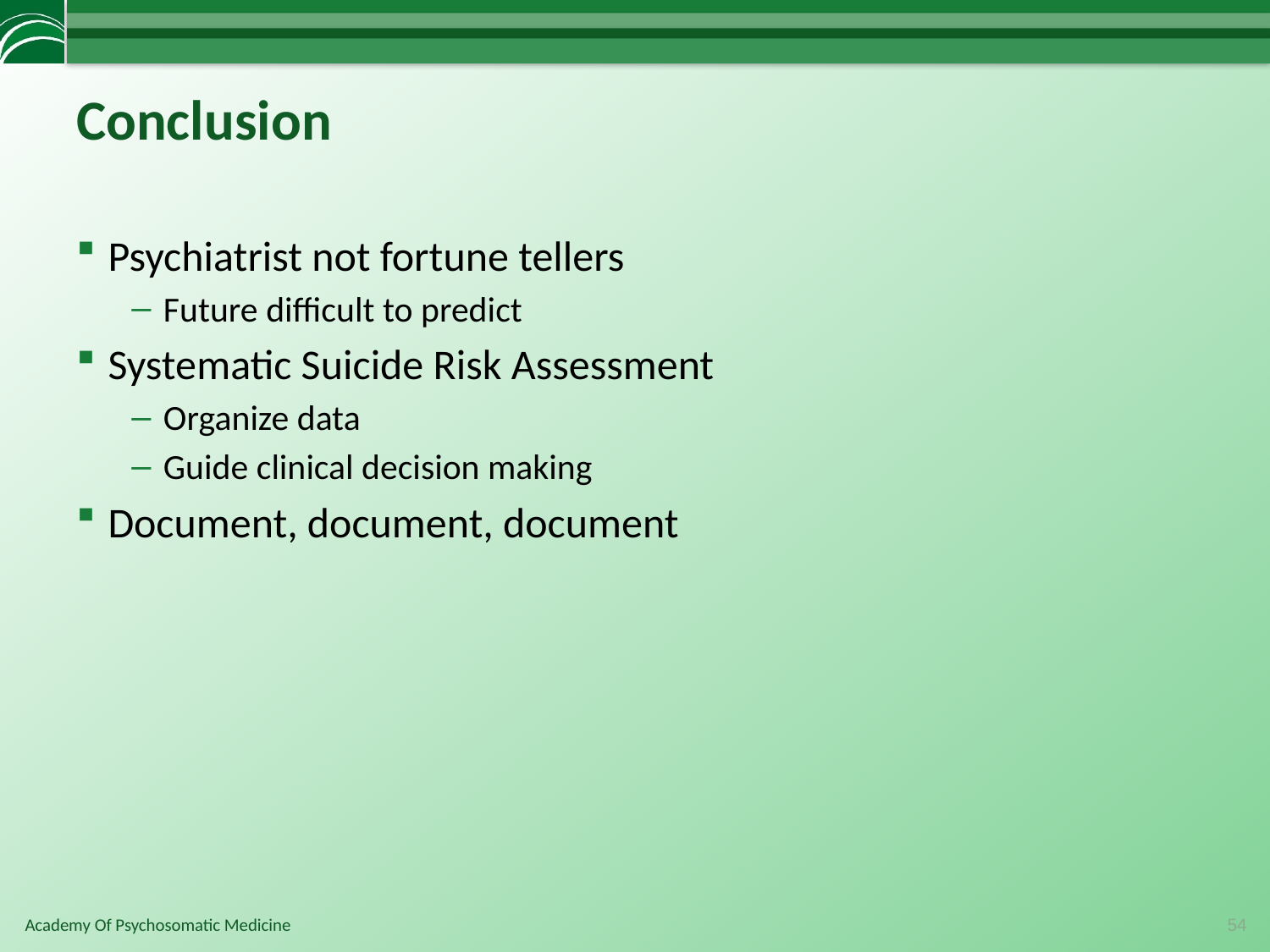

# Conclusion
Psychiatrist not fortune tellers
Future difficult to predict
Systematic Suicide Risk Assessment
Organize data
Guide clinical decision making
Document, document, document
54